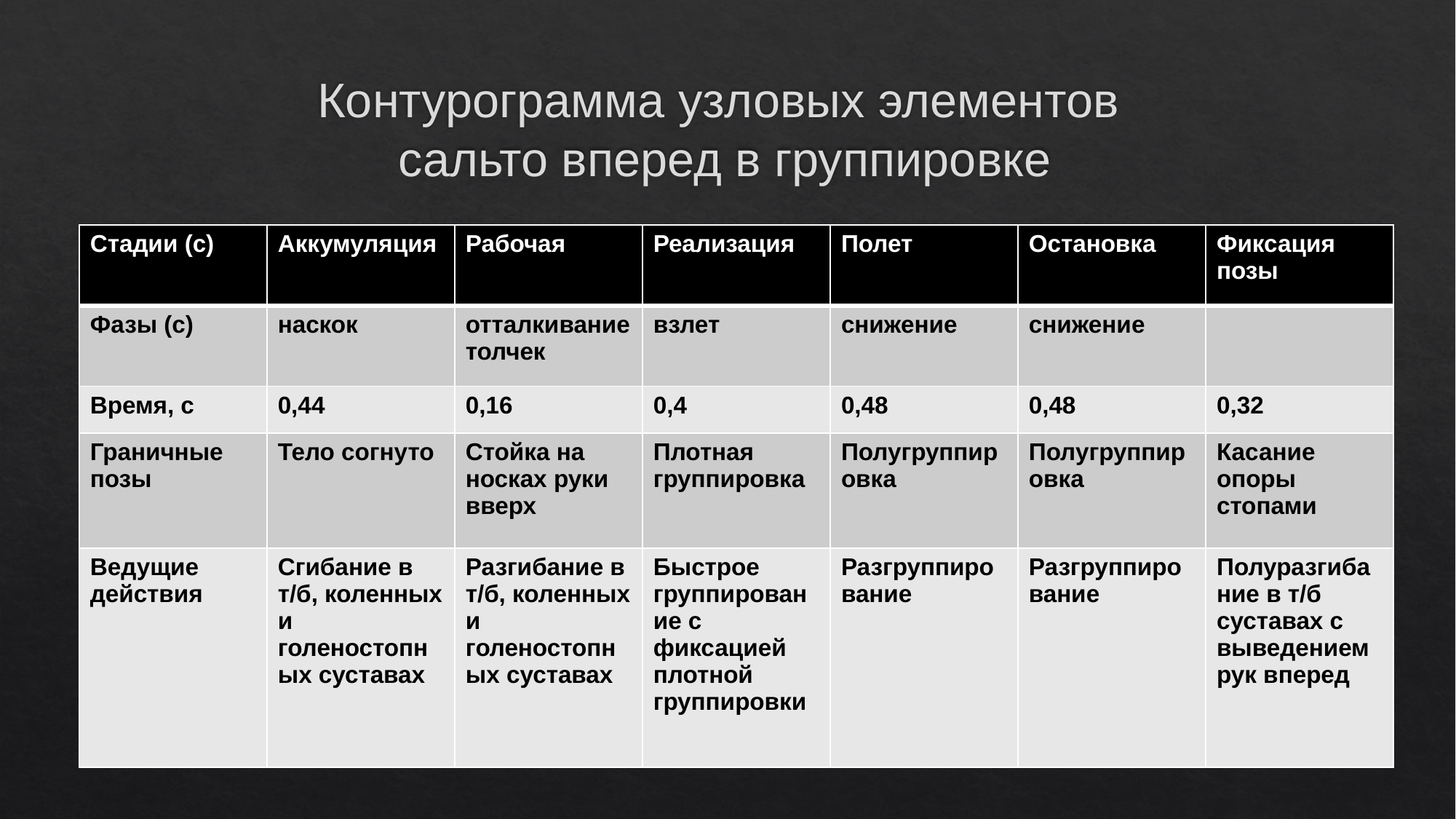

# Контурограмма узловых элементов сальто вперед в группировке
| Стадии (с) | Аккумуляция | Рабочая | Реализация | Полет | Остановка | Фиксация позы |
| --- | --- | --- | --- | --- | --- | --- |
| Фазы (с) | наскок | отталкивание толчек | взлет | снижение | снижение |  |
| Время, с | 0,44 | 0,16 | 0,4 | 0,48 | 0,48 | 0,32 |
| Граничные позы | Тело согнуто | Стойка на носках руки вверх | Плотная группировка | Полугруппировка | Полугруппировка | Касание опоры стопами |
| Ведущие действия | Сгибание в т/б, коленных и голеностопных суставах | Разгибание в т/б, коленных и голеностопных суставах | Быстрое группирование с фиксацией плотной группировки | Разгруппирование | Разгруппирование | Полуразгибание в т/б суставах с выведением рук вперед |